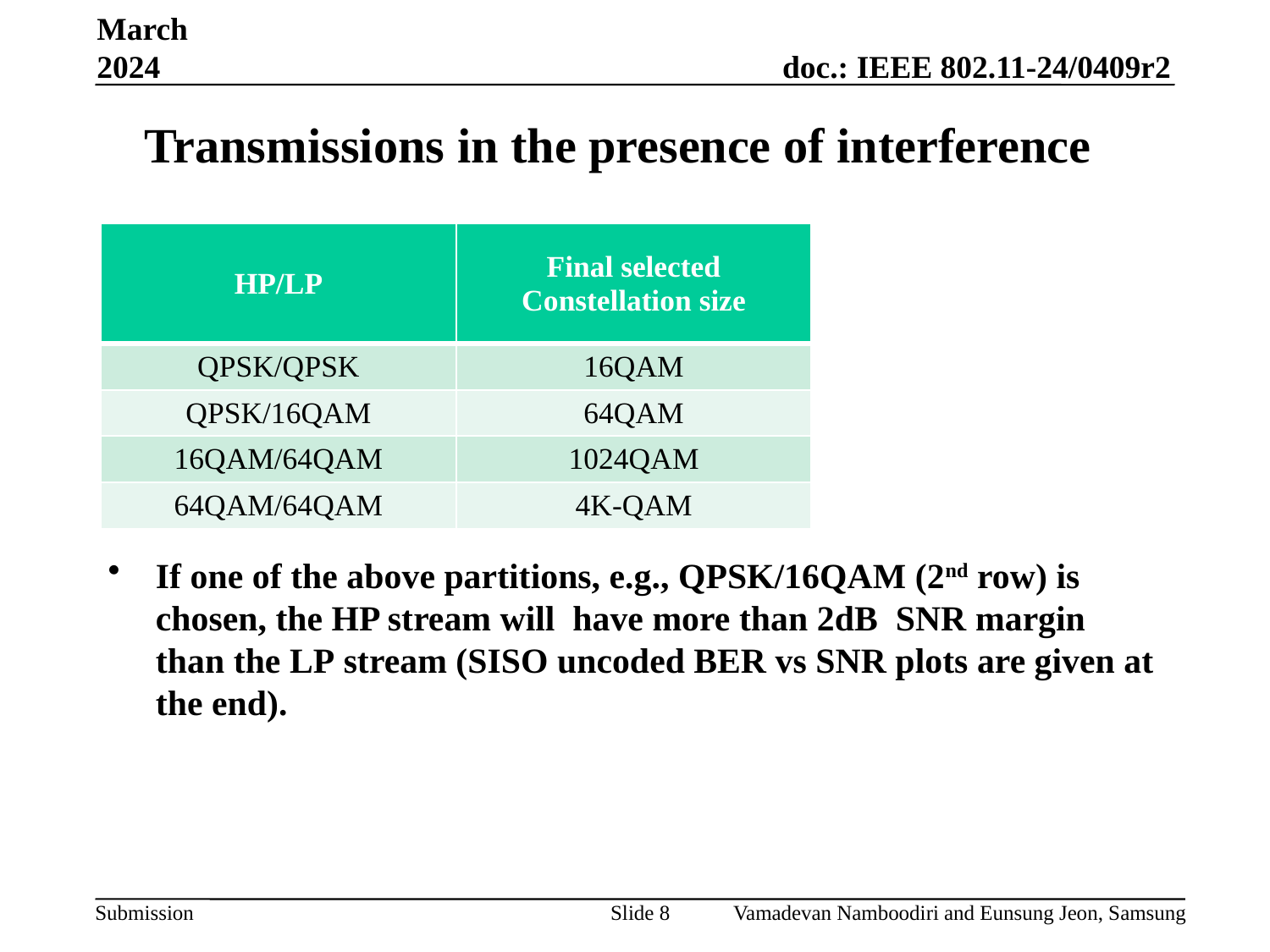

March  2024
# Transmissions in the presence of interference

If one of the above partitions, e.g., QPSK/16QAM (2nd row) is chosen, the HP stream will  have more than 2dB  SNR margin than the LP stream (SISO uncoded BER vs SNR plots are given at the end).
| HP/LP | Final selected Constellation size |
| --- | --- |
| QPSK/QPSK | 16QAM |
| QPSK/16QAM | 64QAM |
| 16QAM/64QAM | 1024QAM |
| 64QAM/64QAM | 4K-QAM |
Slide 8
Vamadevan Namboodiri and Eunsung Jeon, Samsung